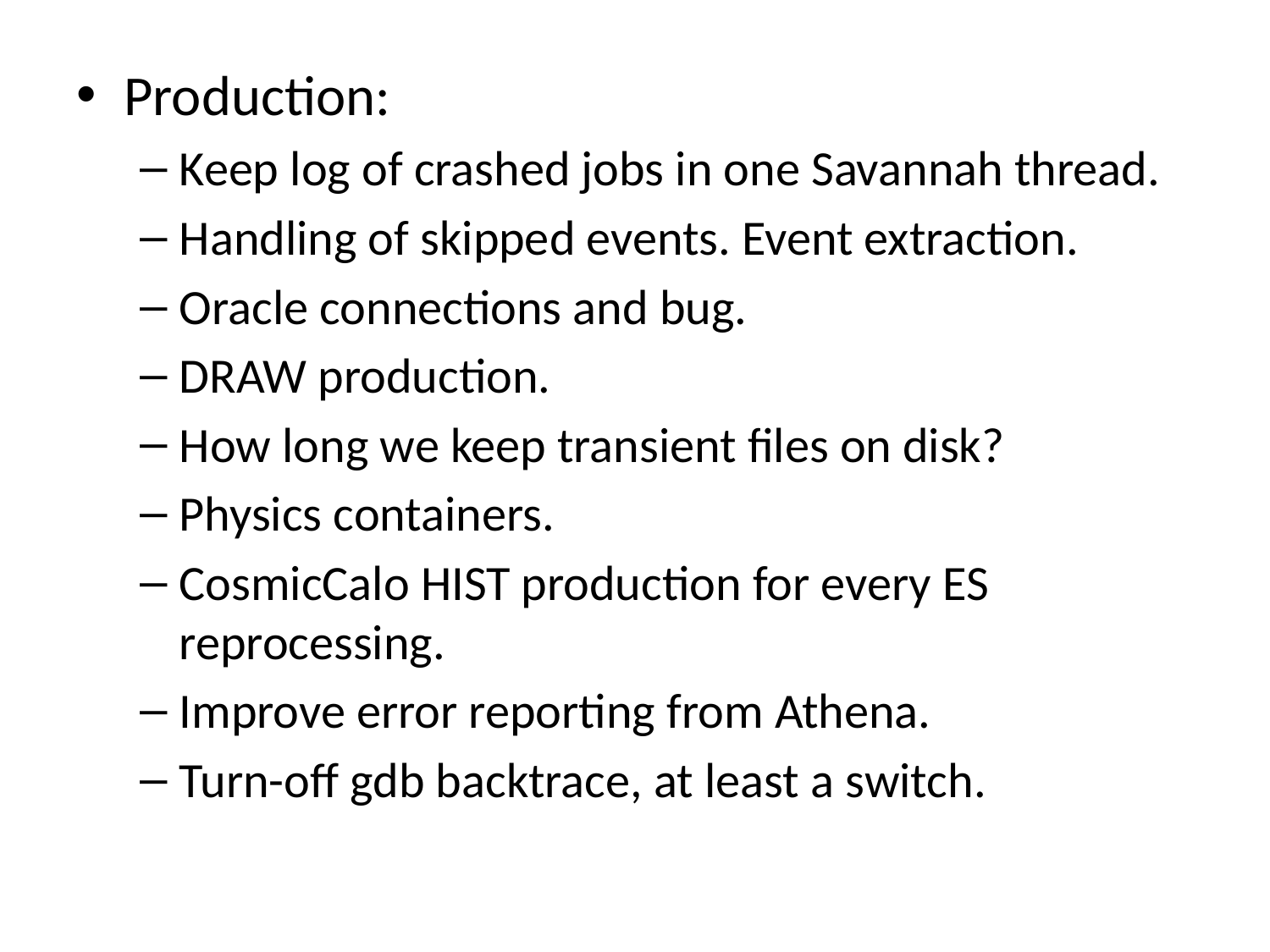

Production:
Keep log of crashed jobs in one Savannah thread.
Handling of skipped events. Event extraction.
Oracle connections and bug.
DRAW production.
How long we keep transient files on disk?
Physics containers.
CosmicCalo HIST production for every ES reprocessing.
Improve error reporting from Athena.
Turn-off gdb backtrace, at least a switch.